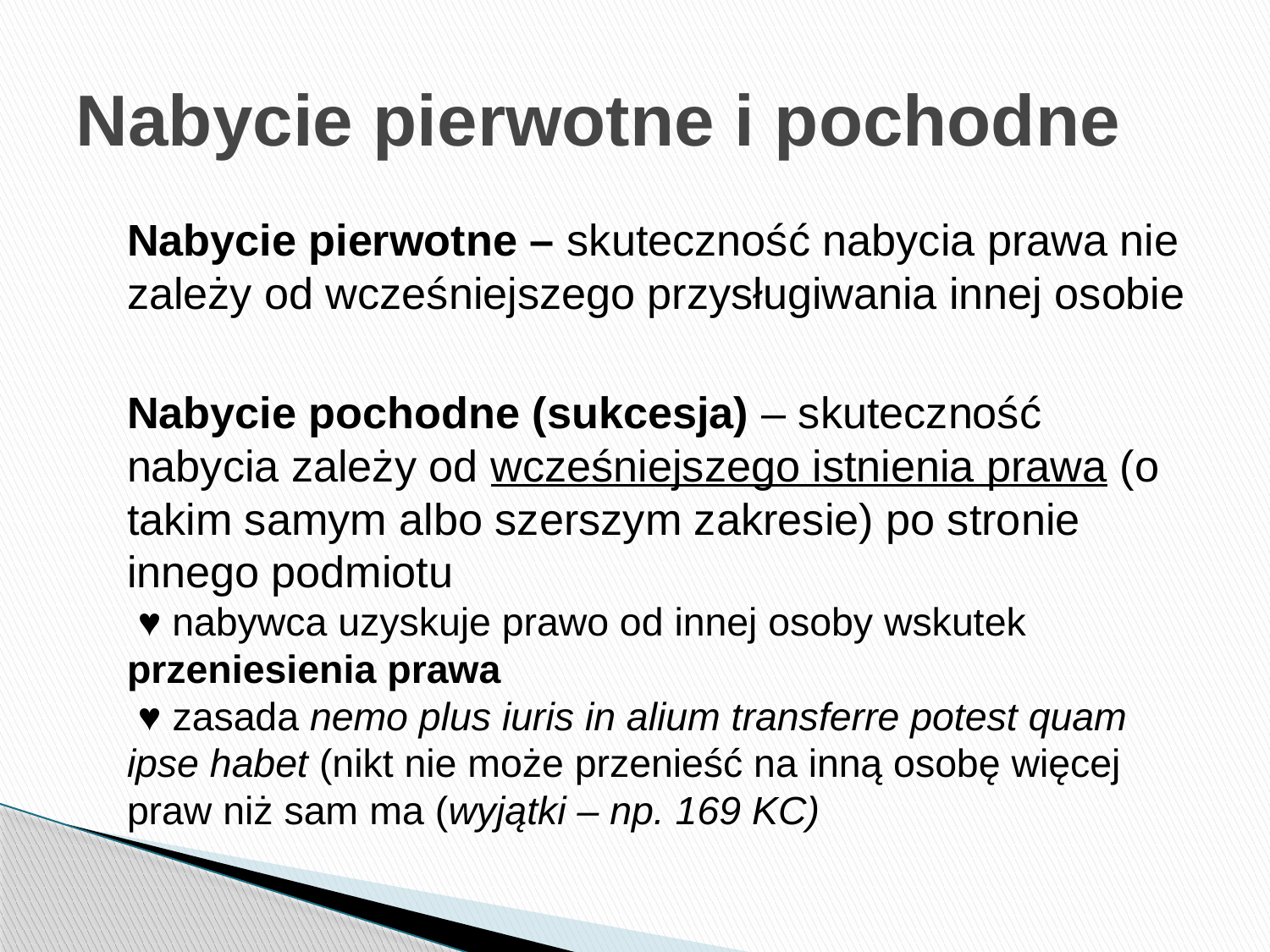

# Nabycie pierwotne i pochodne
	Nabycie pierwotne – skuteczność nabycia prawa nie zależy od wcześniejszego przysługiwania innej osobie

	Nabycie pochodne (sukcesja) – skuteczność nabycia zależy od wcześniejszego istnienia prawa (o takim samym albo szerszym zakresie) po stronie innego podmiotu
 ♥ nabywca uzyskuje prawo od innej osoby wskutek przeniesienia prawa
 ♥ zasada nemo plus iuris in alium transferre potest quam ipse habet (nikt nie może przenieść na inną osobę więcej praw niż sam ma (wyjątki – np. 169 KC)